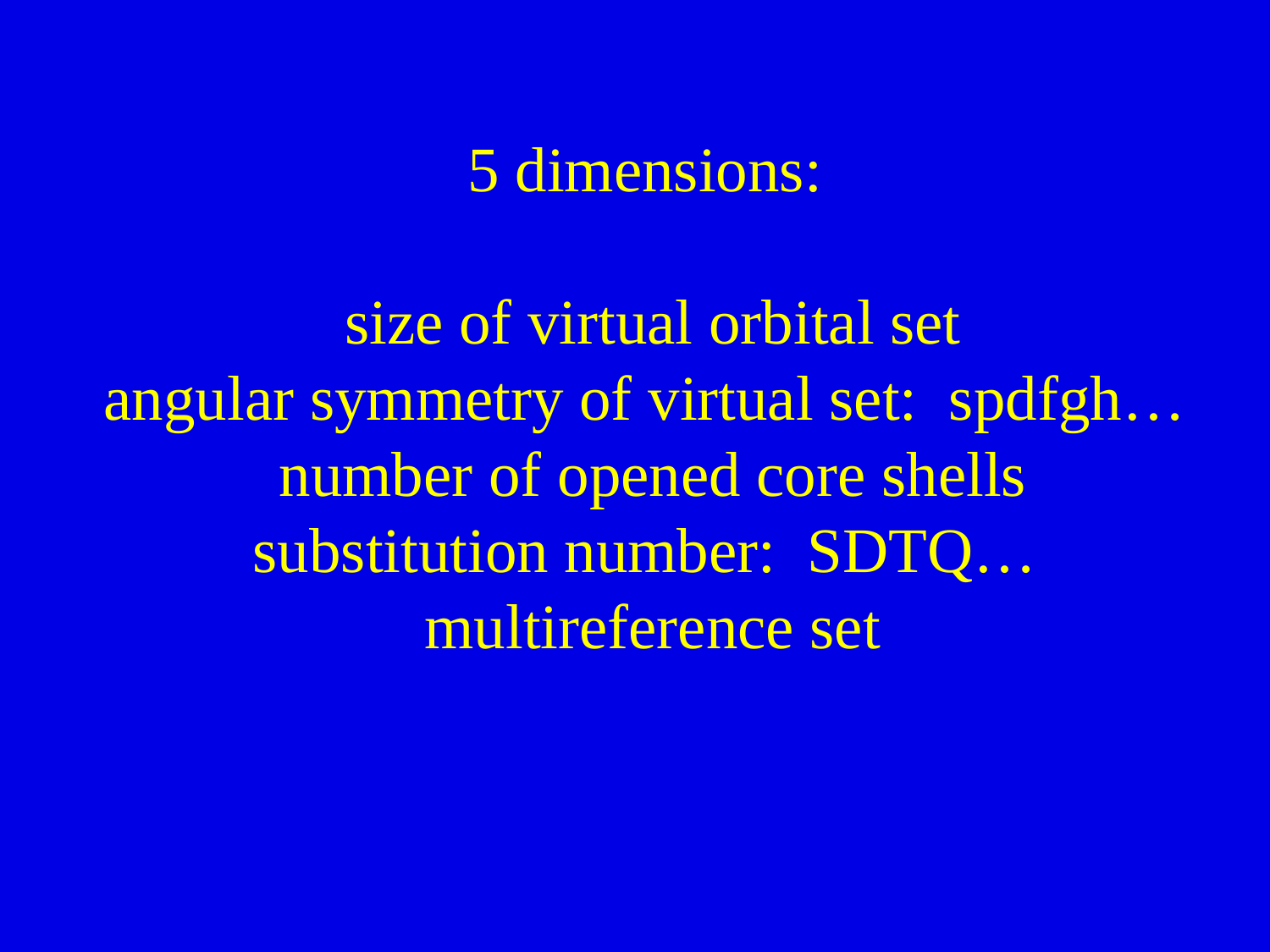

5 dimensions:

 size of virtual orbital set
angular symmetry of virtual set:  spdfgh…
 number of opened core shells
substitution number:  SDTQ…
 multireference set